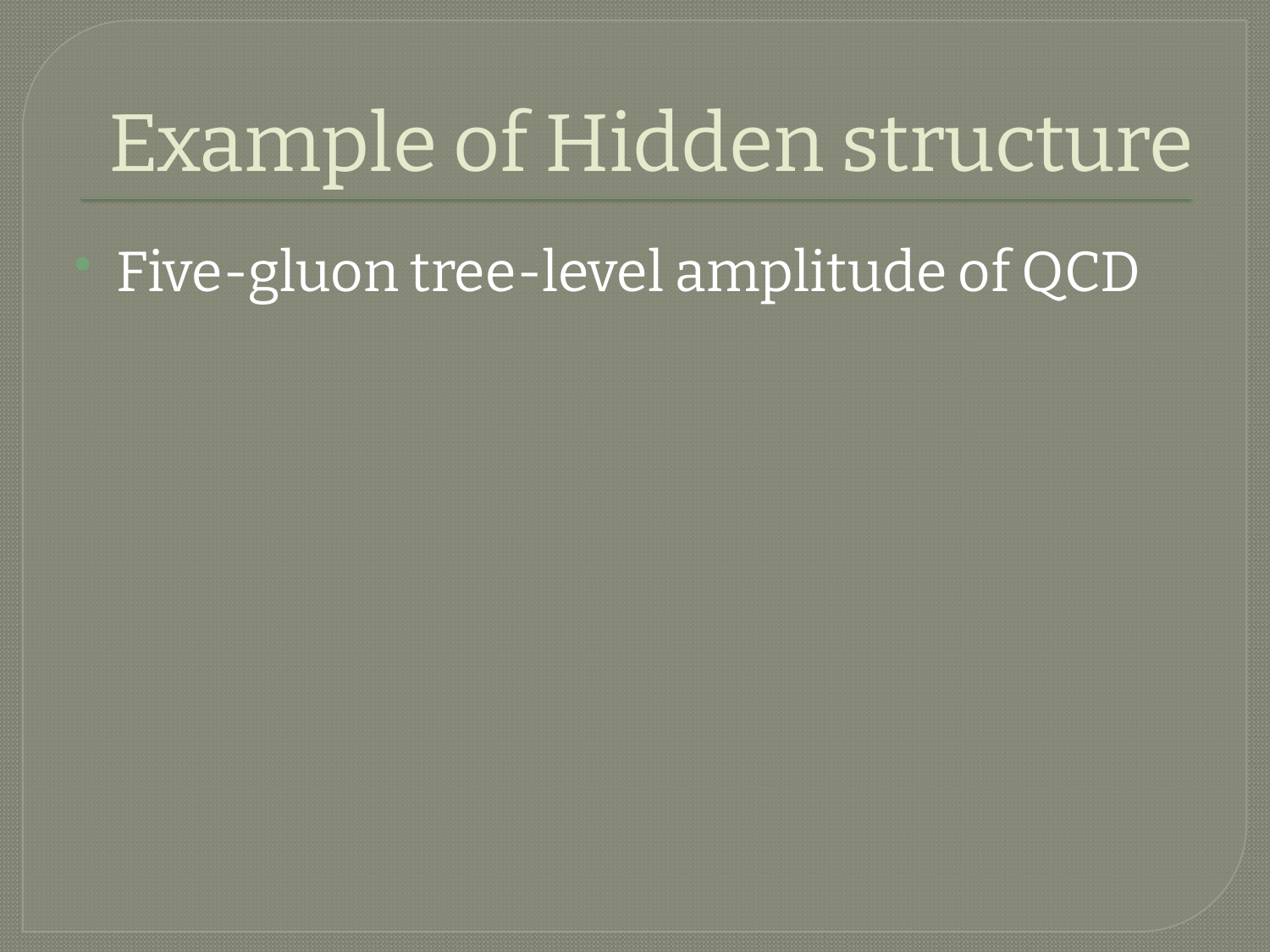

# Example of Hidden structure
Five-gluon tree-level amplitude of QCD